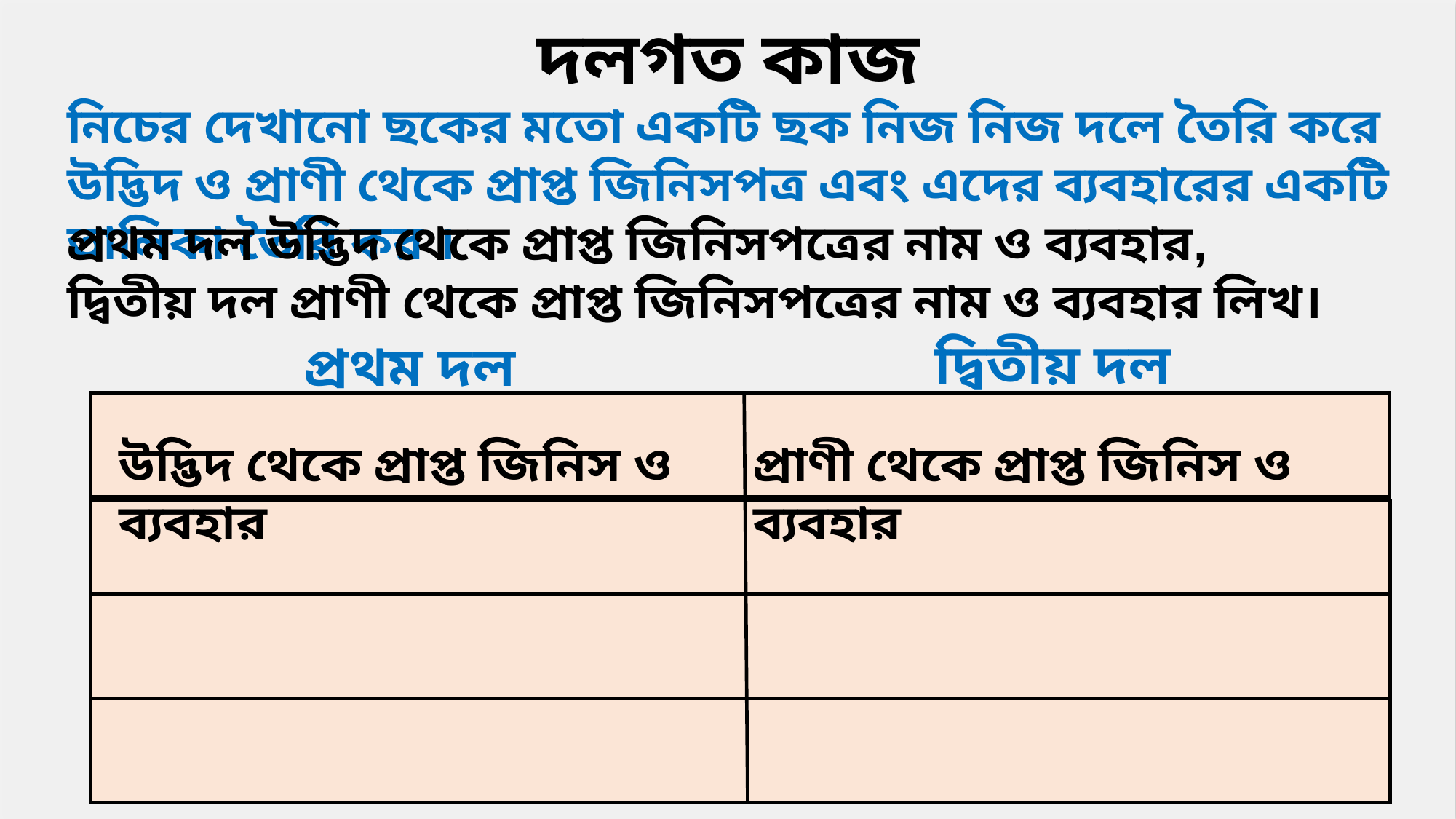

দলগত কাজ
নিচের দেখানো ছকের মতো একটি ছক নিজ নিজ দলে তৈরি করে উদ্ভিদ ও প্রাণী থেকে প্রাপ্ত জিনিসপত্র এবং এদের ব্যবহারের একটি তালিকা তৈরি কর ।
প্রথম দল উদ্ভিদ থেকে প্রাপ্ত জিনিসপত্রের নাম ও ব্যবহার, দ্বিতীয় দল প্রাণী থেকে প্রাপ্ত জিনিসপত্রের নাম ও ব্যবহার লিখ।
দ্বিতীয় দল
প্রথম দল

উদ্ভিদ থেকে প্রাপ্ত জিনিস ও ব্যবহার
প্রাণী থেকে প্রাপ্ত জিনিস ও ব্যবহার